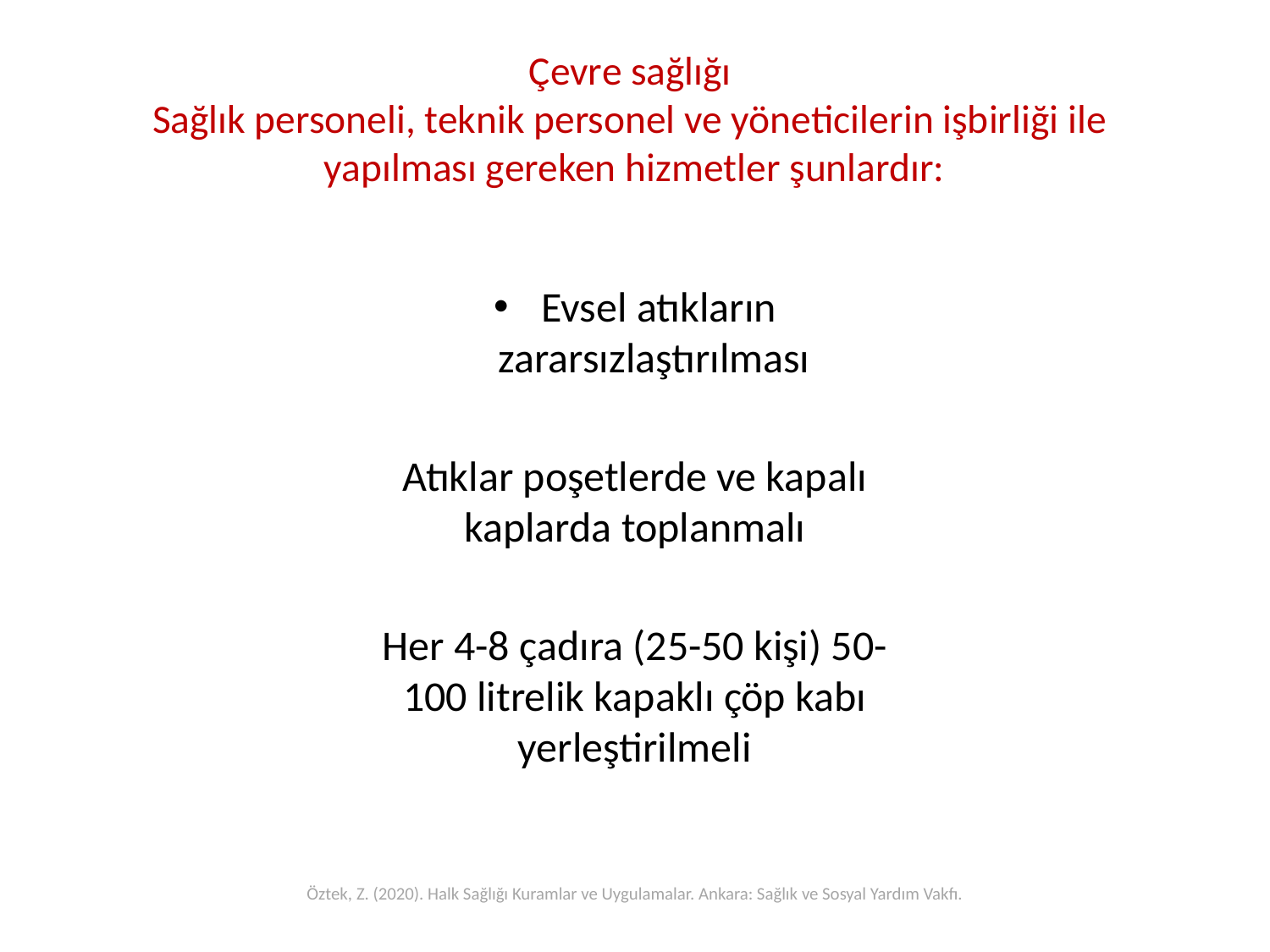

# Çevre sağlığı Sağlık personeli, teknik personel ve yöneticilerin işbirliği ile yapılması gereken hizmetler şunlardır:

Evsel atıkların zararsızlaştırılması

Atıklar poşetlerde ve kapalı kaplarda toplanmalı

Her 4-8 çadıra (25-50 kişi) 50-100 litrelik kapaklı çöp kabı yerleştirilmeli

Öztek, Z. (2020). Halk Sağlığı Kuramlar ve Uygulamalar. Ankara: Sağlık ve Sosyal Yardım Vakfı.